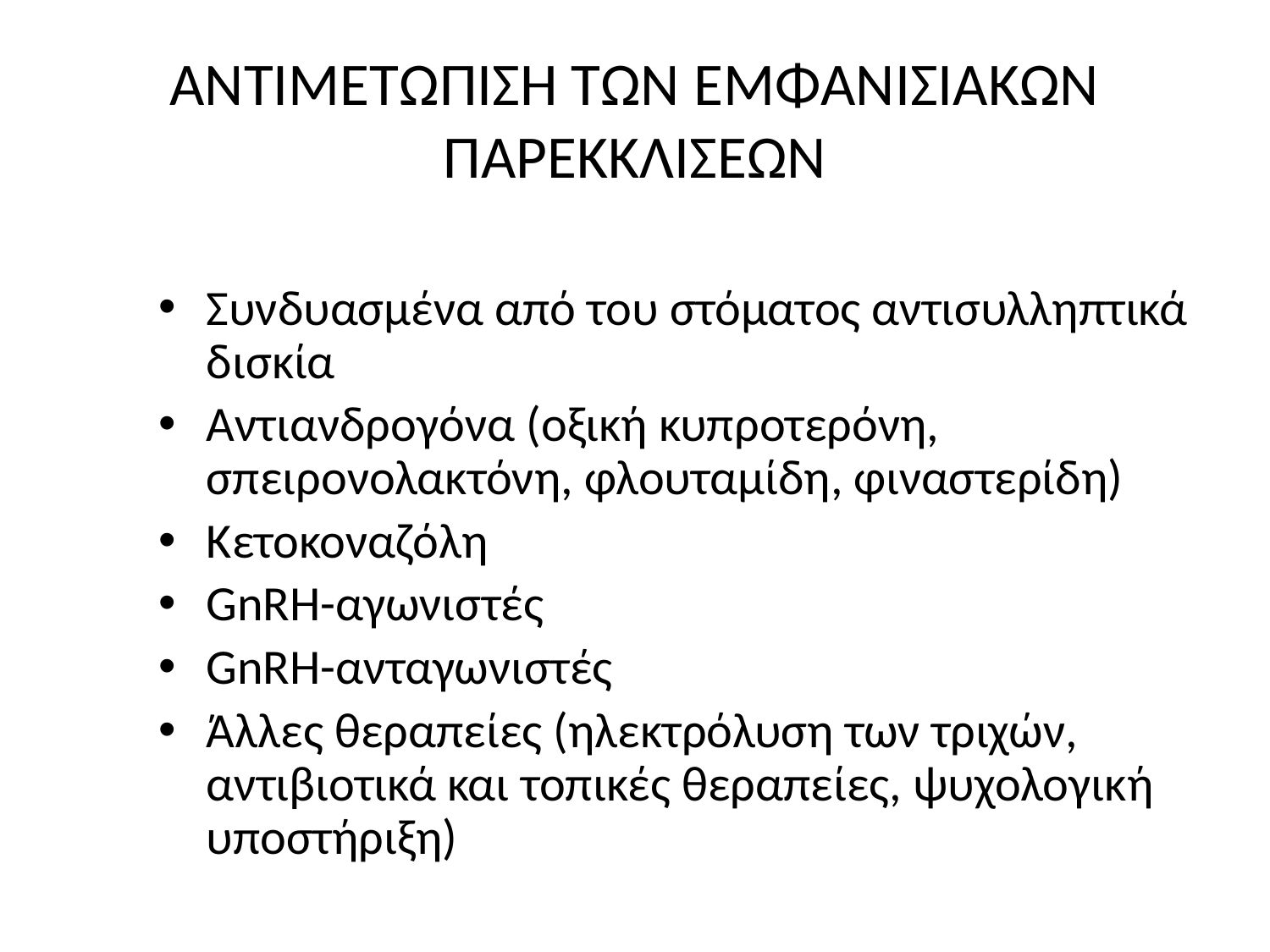

# ΑΝΤΙΜΕΤΩΠΙΣΗ ΤΩΝ ΕΜΦΑΝΙΣΙΑΚΩΝ ΠΑΡΕΚΚΛΙΣΕΩΝ
Συνδυασμένα από του στόματος αντισυλληπτικά δισκία
Αντιανδρογόνα (οξική κυπροτερόνη, σπειρονολακτόνη, φλουταμίδη, φιναστερίδη)
Κετοκοναζόλη
GnRH-αγωνιστές
GnRH-ανταγωνιστές
Άλλες θεραπείες (ηλεκτρόλυση των τριχών, αντιβιοτικά και τοπικές θεραπείες, ψυχολογική υποστήριξη)